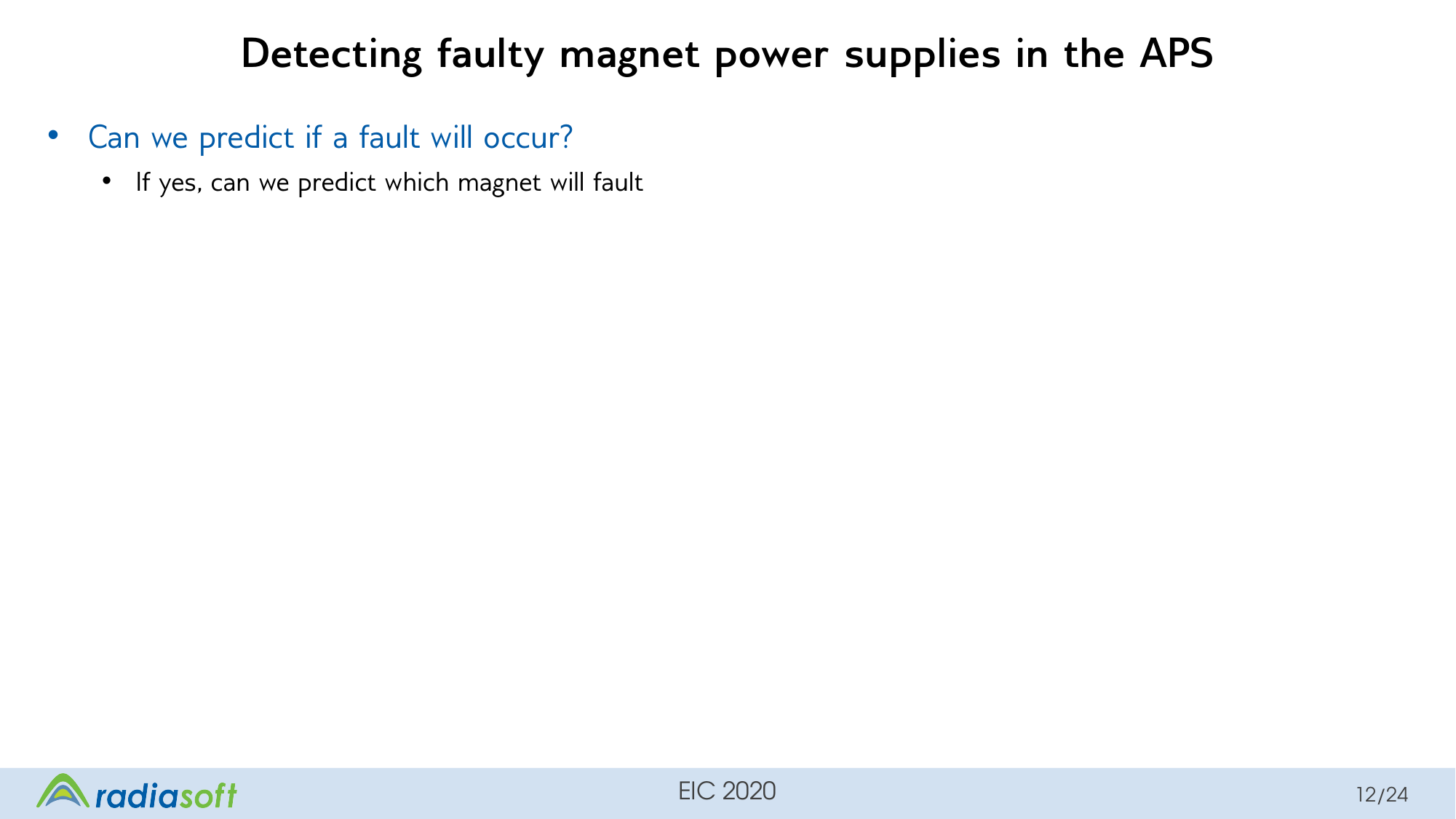

# Detecting faulty magnet power supplies in the APS
Can we predict if a fault will occur?
If yes, can we predict which magnet will fault